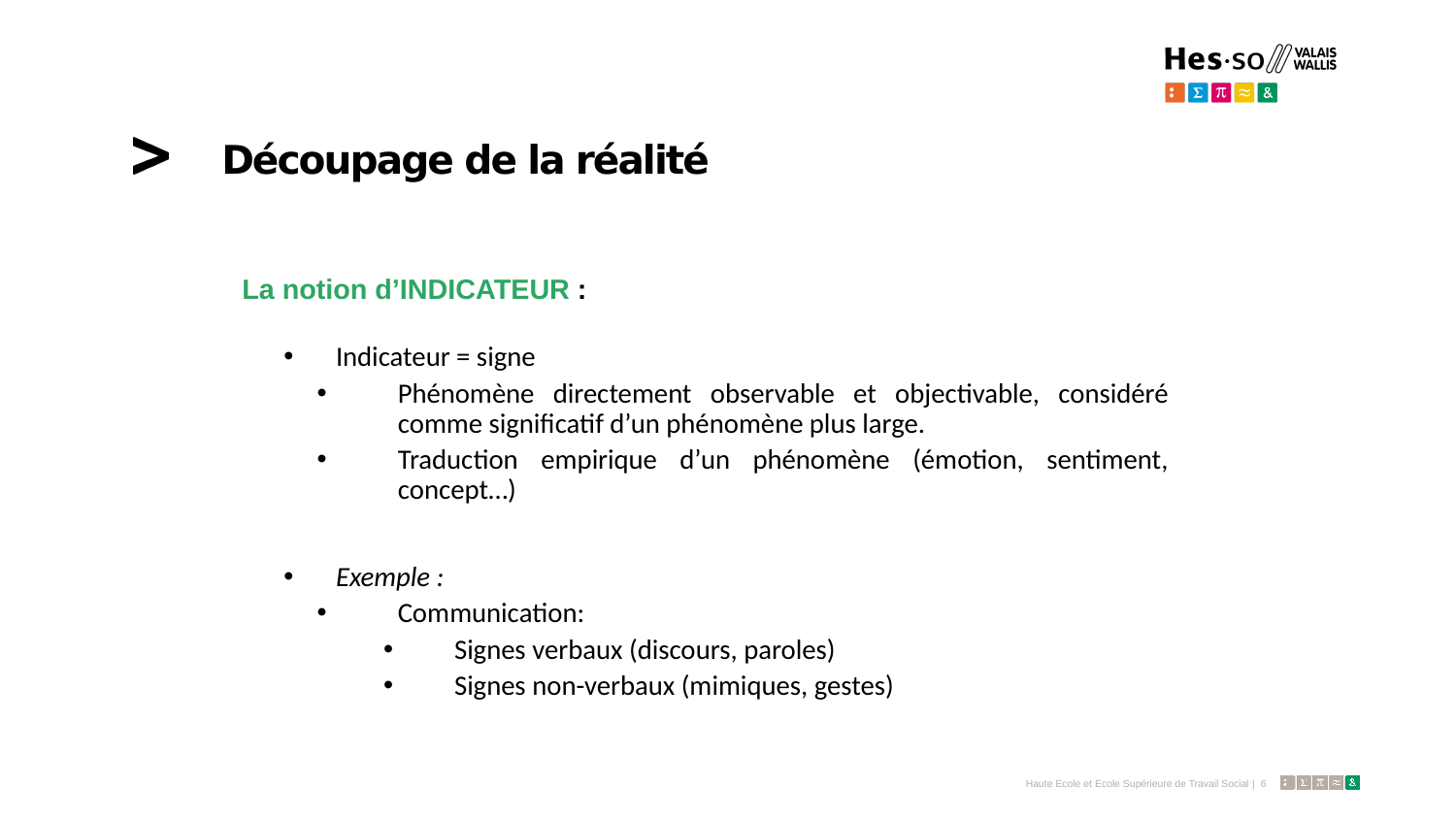

# Découpage de la réalité
La notion d’INDICATEUR :
Indicateur = signe
Phénomène directement observable et objectivable, considéré comme significatif d’un phénomène plus large.
Traduction empirique d’un phénomène (émotion, sentiment, concept…)

Exemple :
Communication:
Signes verbaux (discours, paroles)
Signes non-verbaux (mimiques, gestes)